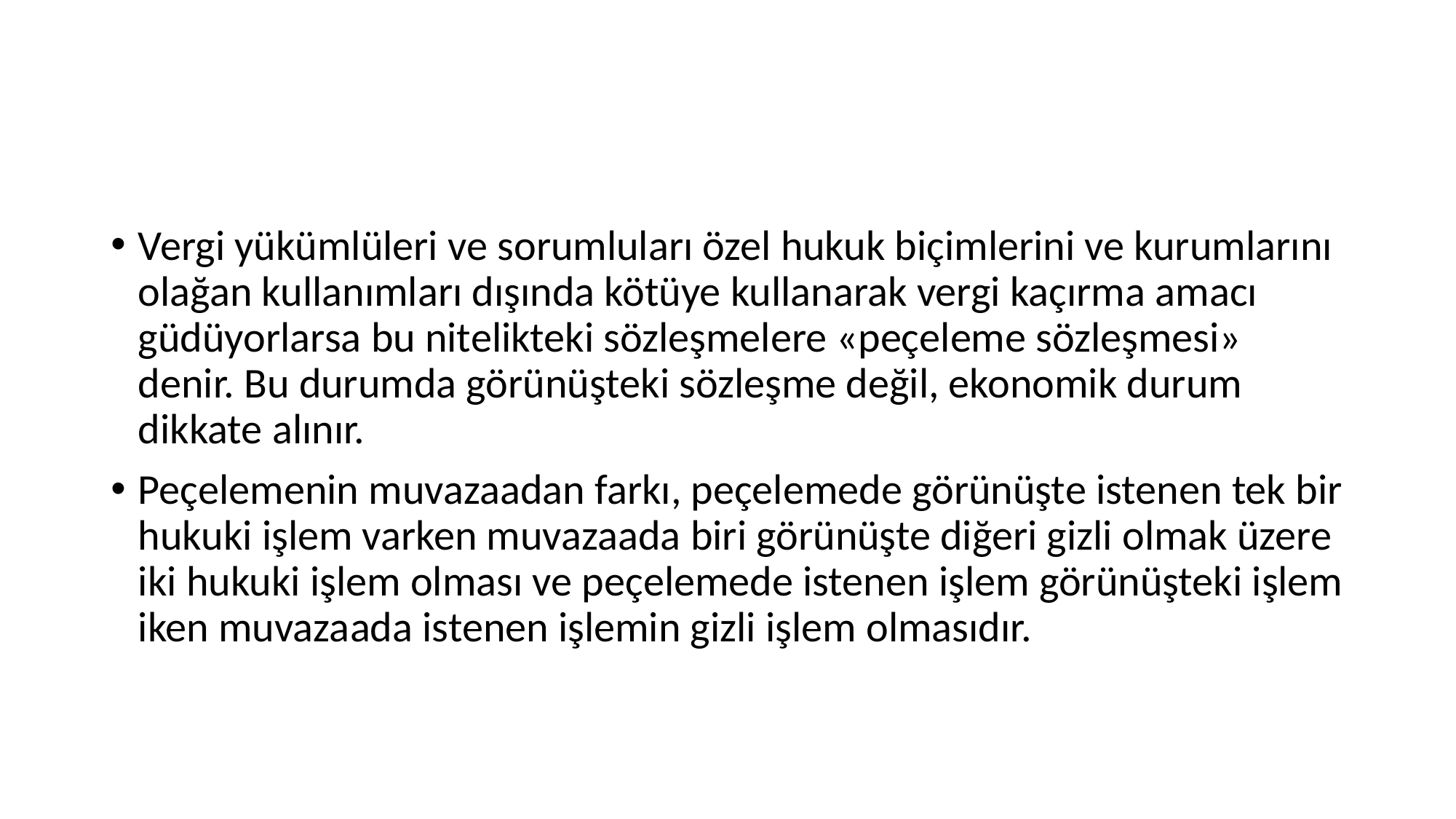

#
Vergi yükümlüleri ve sorumluları özel hukuk biçimlerini ve kurumlarını olağan kullanımları dışında kötüye kullanarak vergi kaçırma amacı güdüyorlarsa bu nitelikteki sözleşmelere «peçeleme sözleşmesi» denir. Bu durumda görünüşteki sözleşme değil, ekonomik durum dikkate alınır.
Peçelemenin muvazaadan farkı, peçelemede görünüşte istenen tek bir hukuki işlem varken muvazaada biri görünüşte diğeri gizli olmak üzere iki hukuki işlem olması ve peçelemede istenen işlem görünüşteki işlem iken muvazaada istenen işlemin gizli işlem olmasıdır.